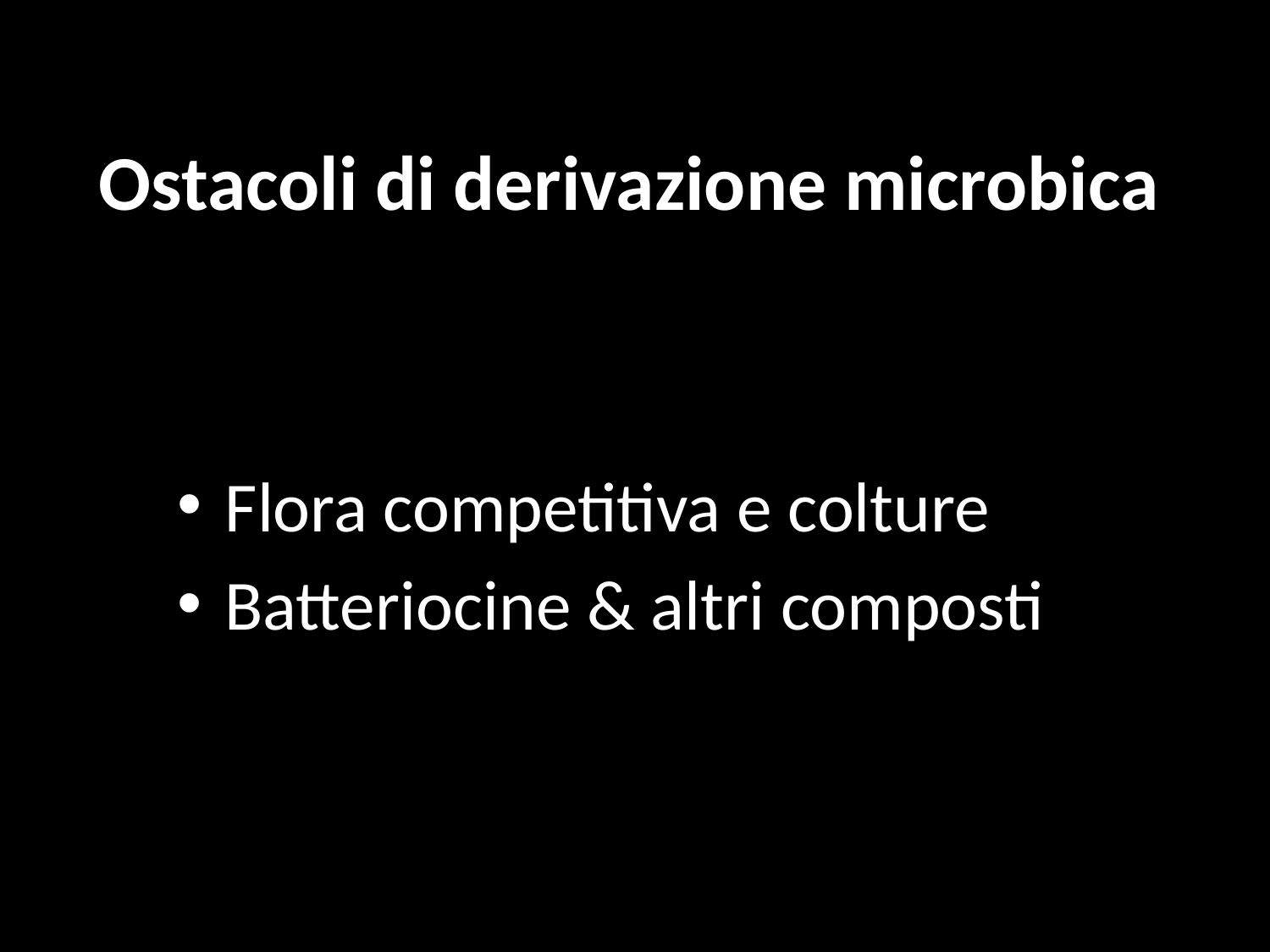

# Ostacoli di derivazione microbica
Flora competitiva e colture
Batteriocine & altri composti